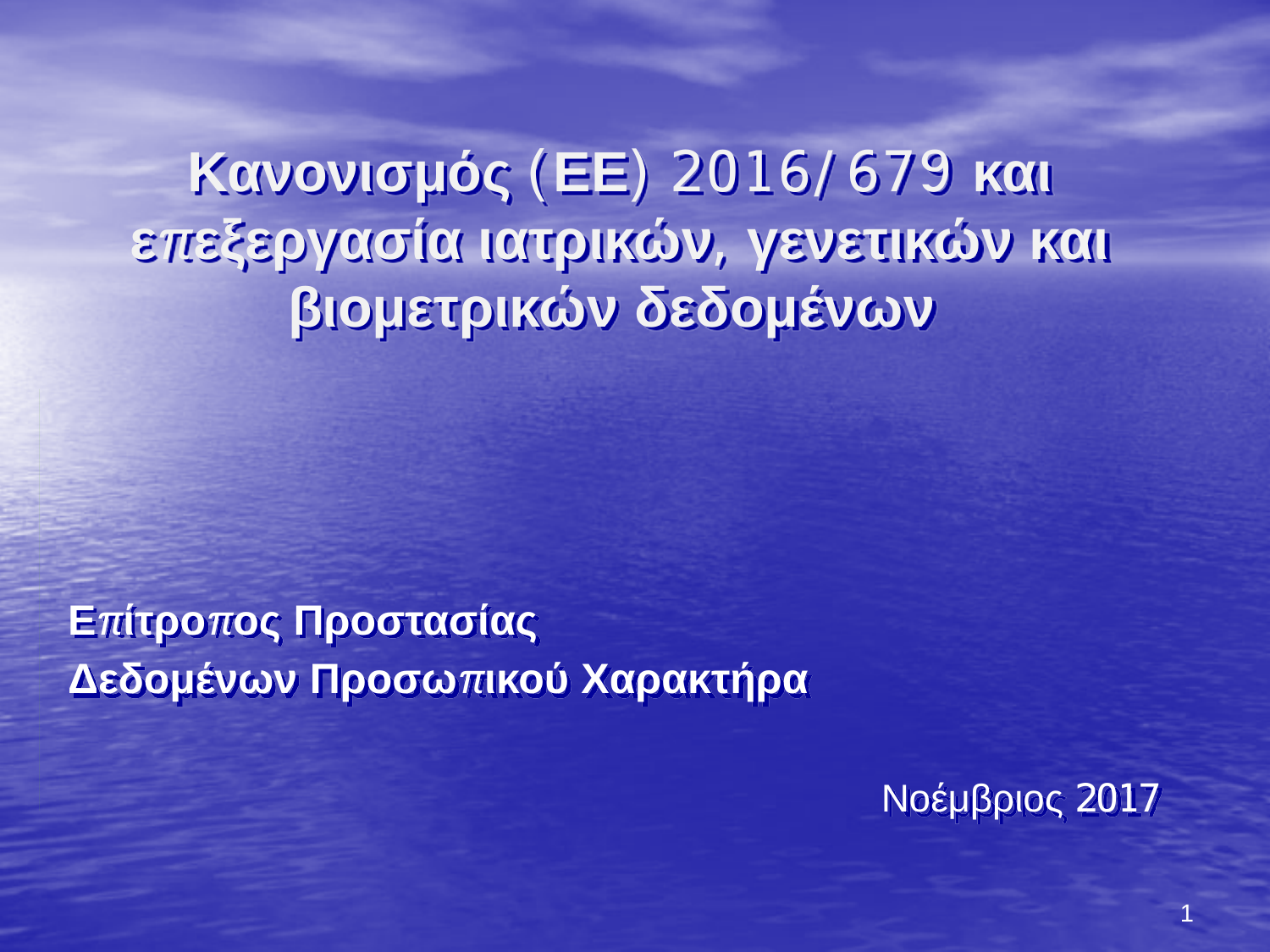

# Κανονισμός (ΕΕ) 2016/679 και επεξεργασία ιατρικών, γενετικών και βιομετρικών δεδομένων
Επίτροπος Προστασίας
Δεδομένων Προσωπικού Χαρακτήρα

                                                              Νοέμβριος 2017

1